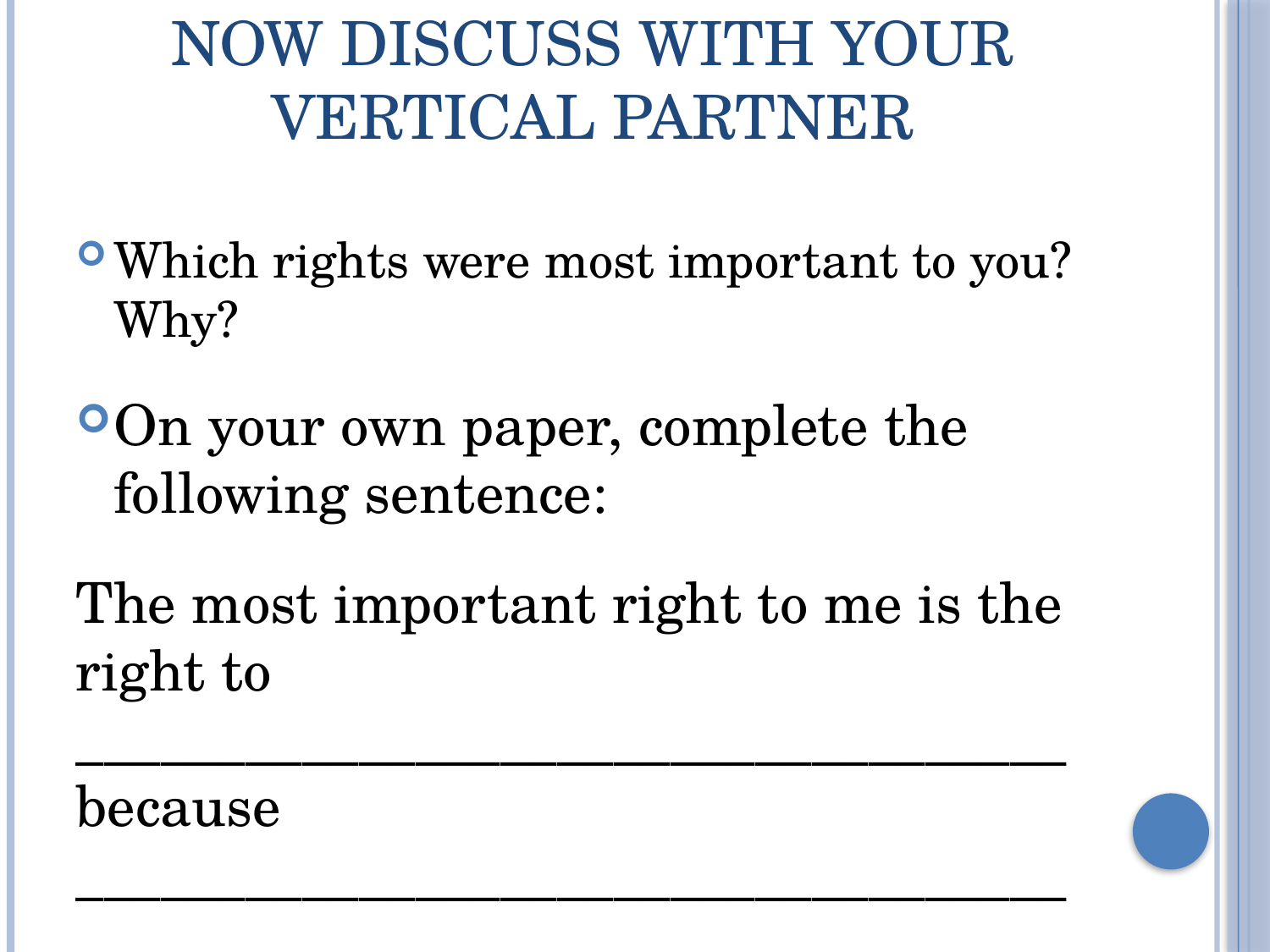

# Now discuss with your VERTICAL partner
Which rights were most important to you?  Why?

On your own paper, complete the following sentence:

The most important right to me is the right to ___________________________________ because ___________________________________